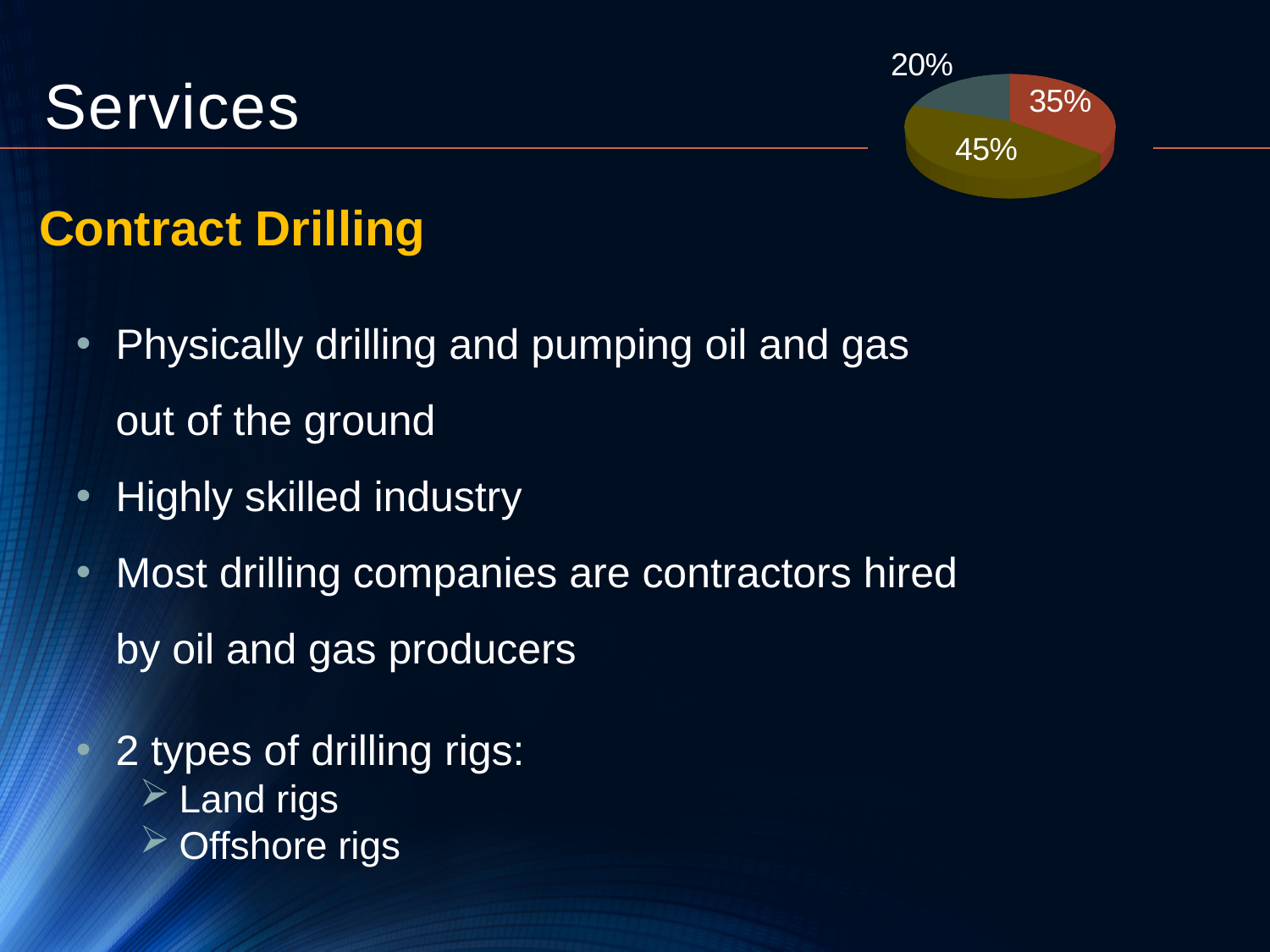

Services

[unsupported chart]

Contract Drilling
Physically drilling and pumping oil and gas out of the ground
Highly skilled industry
Most drilling companies are contractors hired by oil and gas producers

2 types of drilling rigs:
Land rigs
Offshore rigs